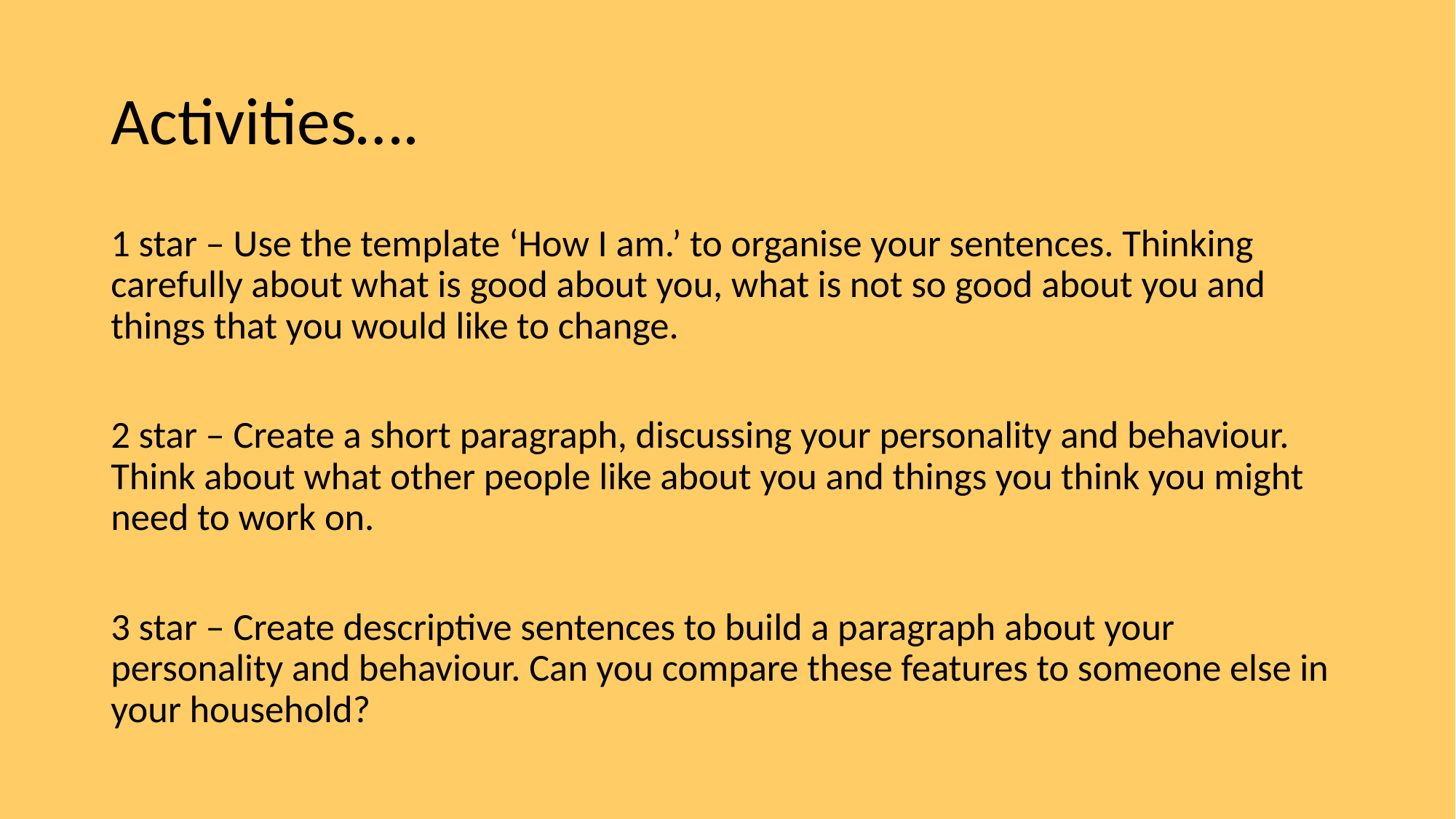

# Activities….
1 star – Use the template ‘How I am.’ to organise your sentences. Thinking carefully about what is good about you, what is not so good about you and things that you would like to change.

2 star – Create a short paragraph, discussing your personality and behaviour. Think about what other people like about you and things you think you might need to work on.

3 star – Create descriptive sentences to build a paragraph about your personality and behaviour. Can you compare these features to someone else in your household?